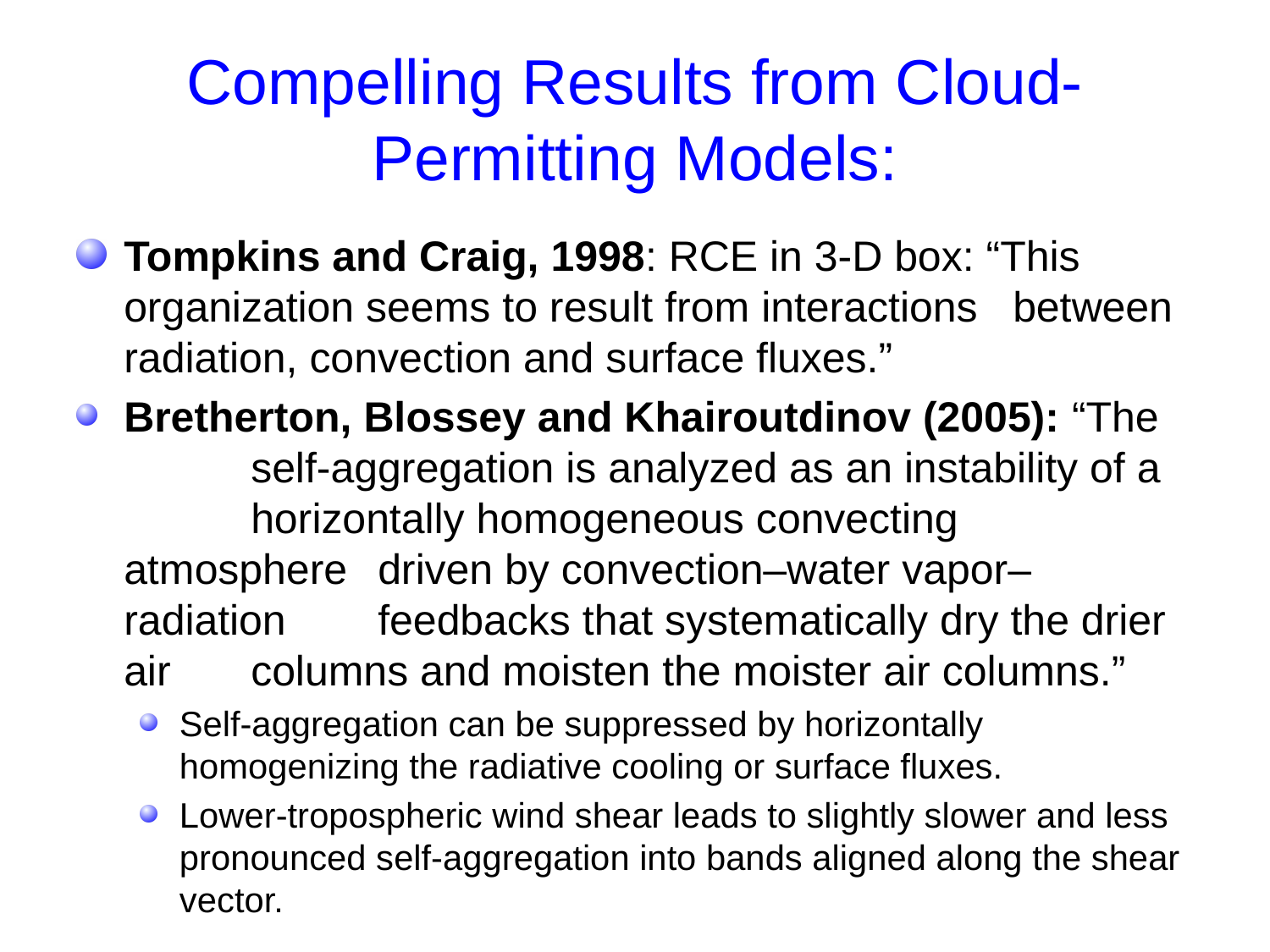

# Compelling Results from Cloud-Permitting Models:
Tompkins and Craig, 1998: RCE in 3-D box: “This 	organization seems to result from interactions 	between radiation, convection and surface fluxes.”
Bretherton, Blossey and Khairoutdinov (2005): “The 	self-aggregation is analyzed as an instability of a 	horizontally homogeneous convecting atmosphere 	driven by convection–water vapor–radiation 	feedbacks that systematically dry the drier air 	columns and moisten the moister air columns.”
Self-aggregation can be suppressed by horizontally homogenizing the radiative cooling or surface fluxes.
Lower-tropospheric wind shear leads to slightly slower and less pronounced self-aggregation into bands aligned along the shear vector.